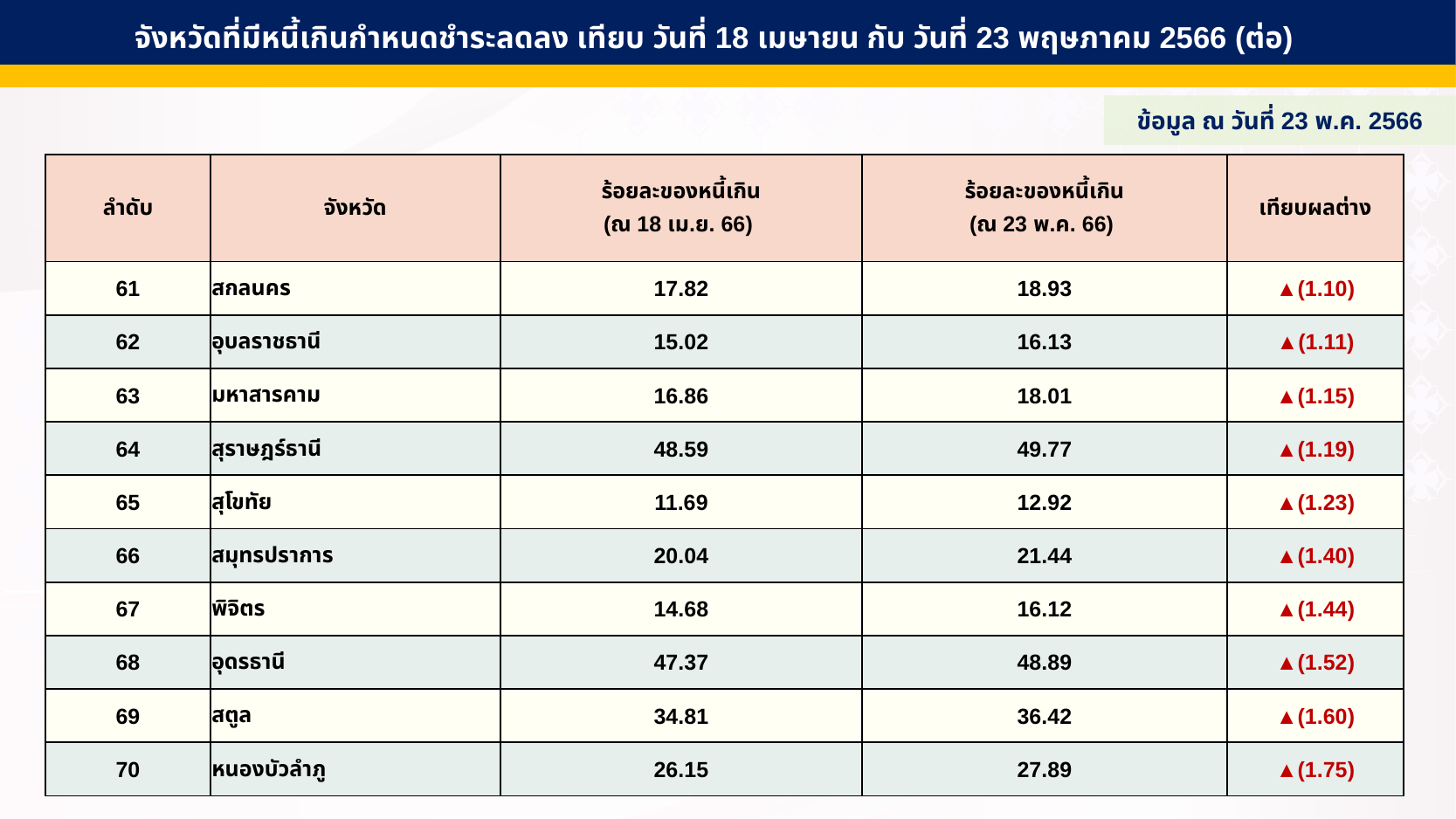

จังหวัดที่มีหนี้เกินกำหนดชำระลดลง เทียบ วันที่ 18 เมษายน กับ วันที่ 23 พฤษภาคม 2566 (ต่อ)

ข้อมูล ณ วันที่ 23 พ.ค. 2566
| ลำดับ | จังหวัด | ร้อยละของหนี้เกิน (ณ 18 เม.ย. 66) | ร้อยละของหนี้เกิน (ณ 23 พ.ค. 66) | เทียบผลต่าง |
| --- | --- | --- | --- | --- |
| 61 | สกลนคร | 17.82 | 18.93 | ▲(1.10) |
| 62 | อุบลราชธานี | 15.02 | 16.13 | ▲(1.11) |
| 63 | มหาสารคาม | 16.86 | 18.01 | ▲(1.15) |
| 64 | สุราษฎร์ธานี | 48.59 | 49.77 | ▲(1.19) |
| 65 | สุโขทัย | 11.69 | 12.92 | ▲(1.23) |
| 66 | สมุทรปราการ | 20.04 | 21.44 | ▲(1.40) |
| 67 | พิจิตร | 14.68 | 16.12 | ▲(1.44) |
| 68 | อุดรธานี | 47.37 | 48.89 | ▲(1.52) |
| 69 | สตูล | 34.81 | 36.42 | ▲(1.60) |
| 70 | หนองบัวลำภู | 26.15 | 27.89 | ▲(1.75) |